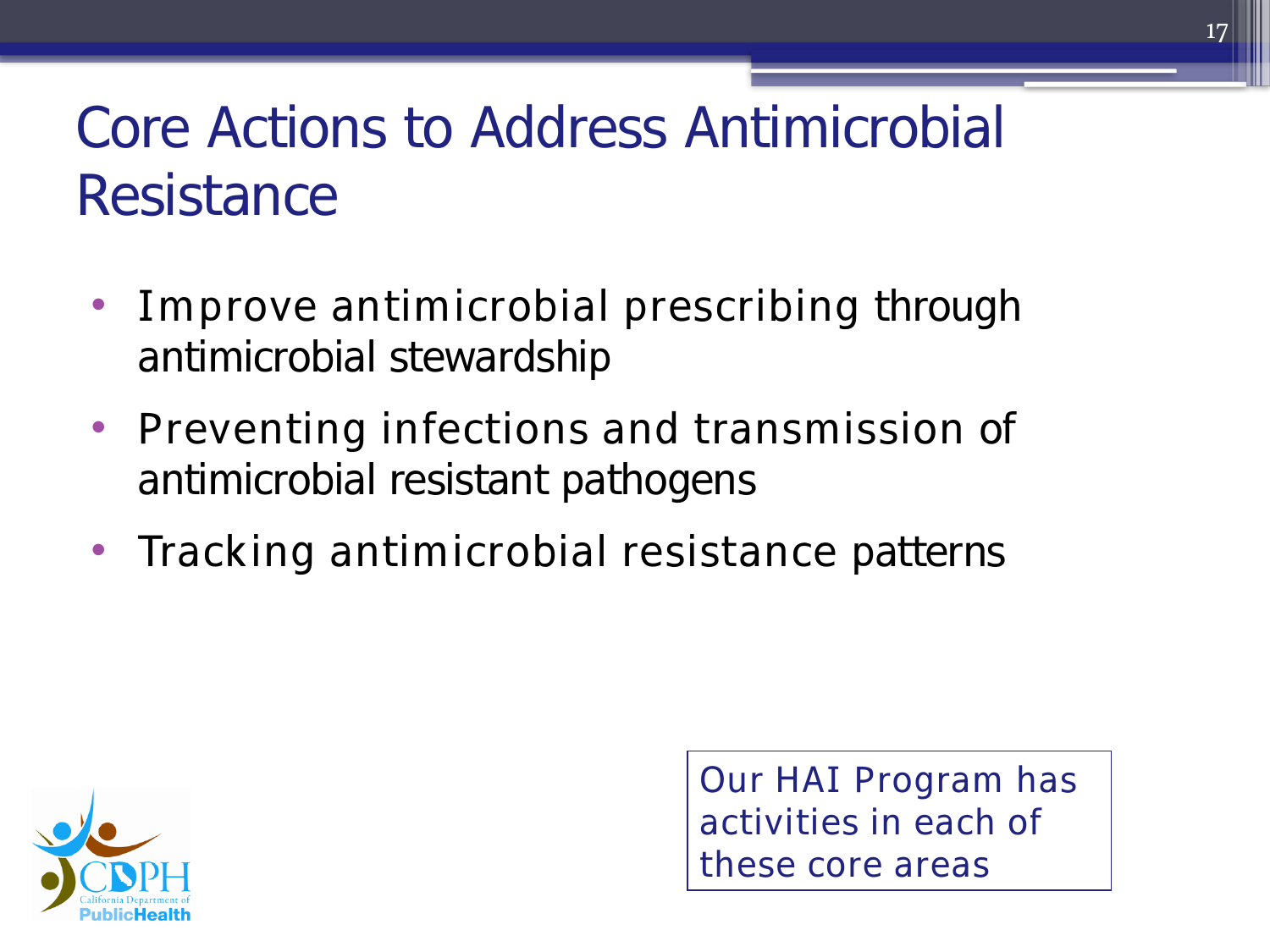

17
# Core Actions to Address Antimicrobial Resistance
Improve antimicrobial prescribing through antimicrobial stewardship
Preventing infections and transmission of antimicrobial resistant pathogens
Tracking antimicrobial resistance patterns
Our HAI Program has activities in each of these core areas